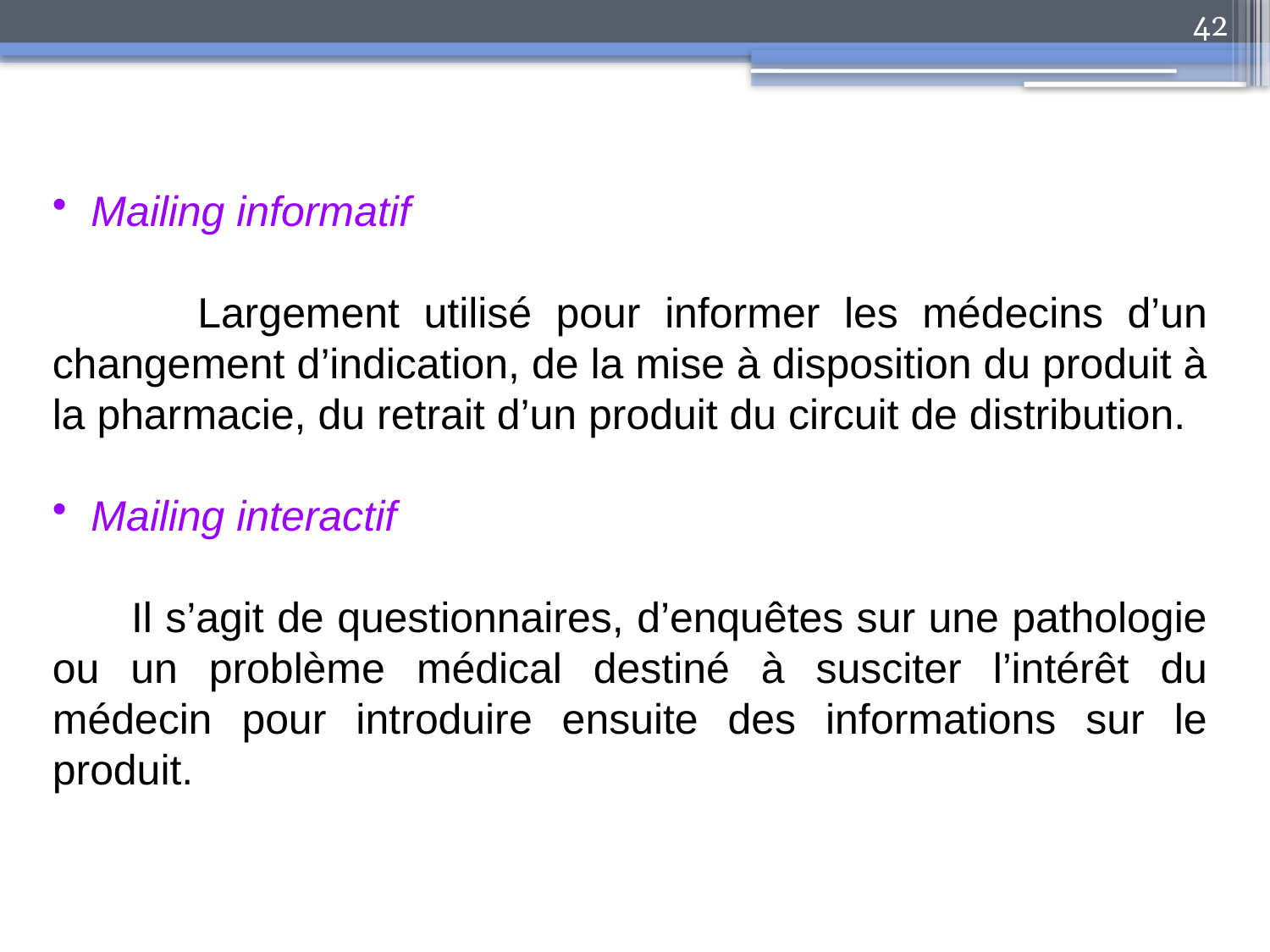

42
  Mailing informatif

      Largement utilisé pour informer les médecins d’un changement d’indication, de la mise à disposition du produit à la pharmacie, du retrait d’un produit du circuit de distribution.

  Mailing interactif

      Il s’agit de questionnaires, d’enquêtes sur une pathologie ou un problème médical destiné à susciter l’intérêt du médecin pour introduire ensuite des informations sur le produit.